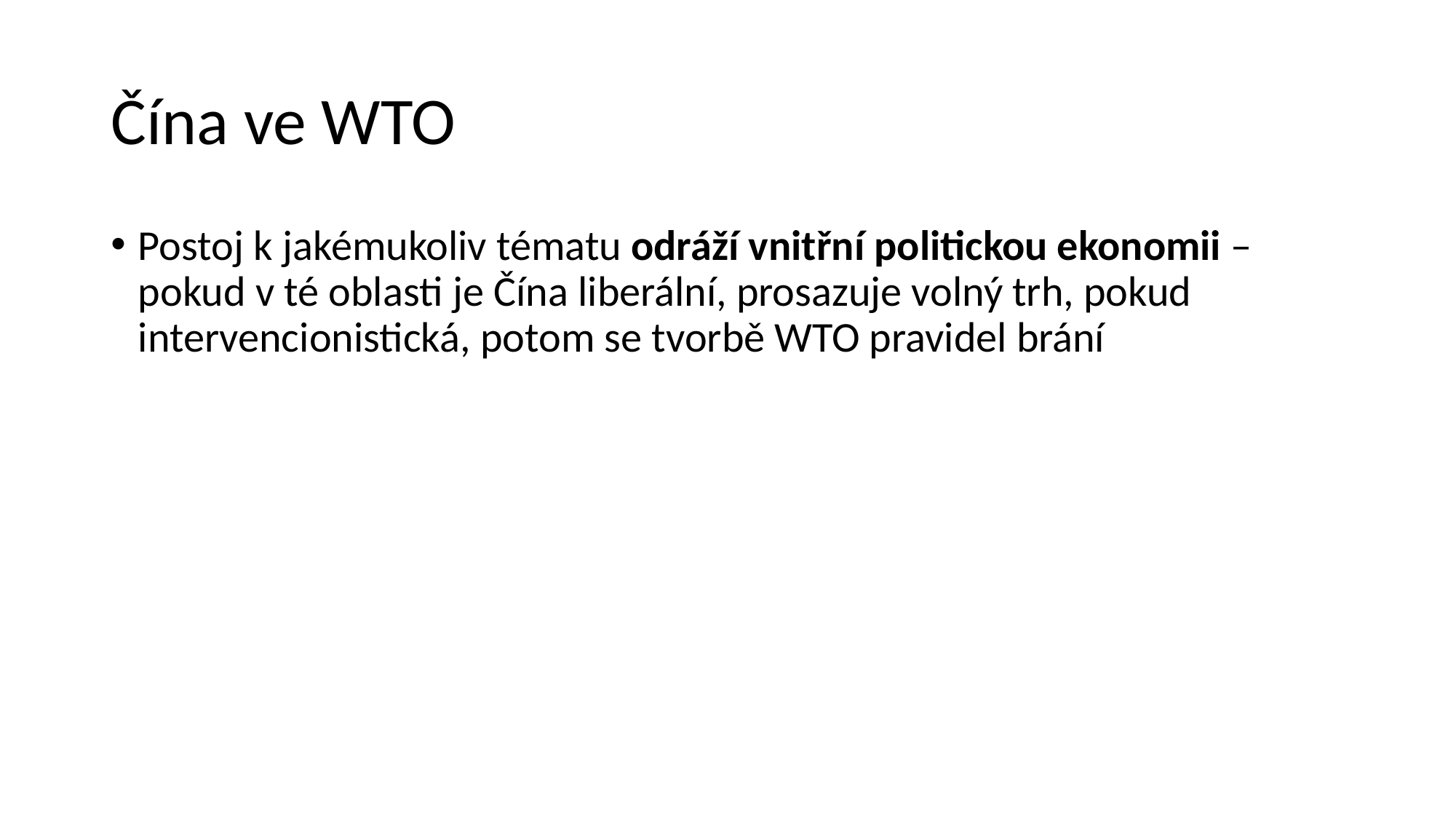

# Čína ve WTO
Postoj k jakémukoliv tématu odráží vnitřní politickou ekonomii – pokud v té oblasti je Čína liberální, prosazuje volný trh, pokud intervencionistická, potom se tvorbě WTO pravidel brání